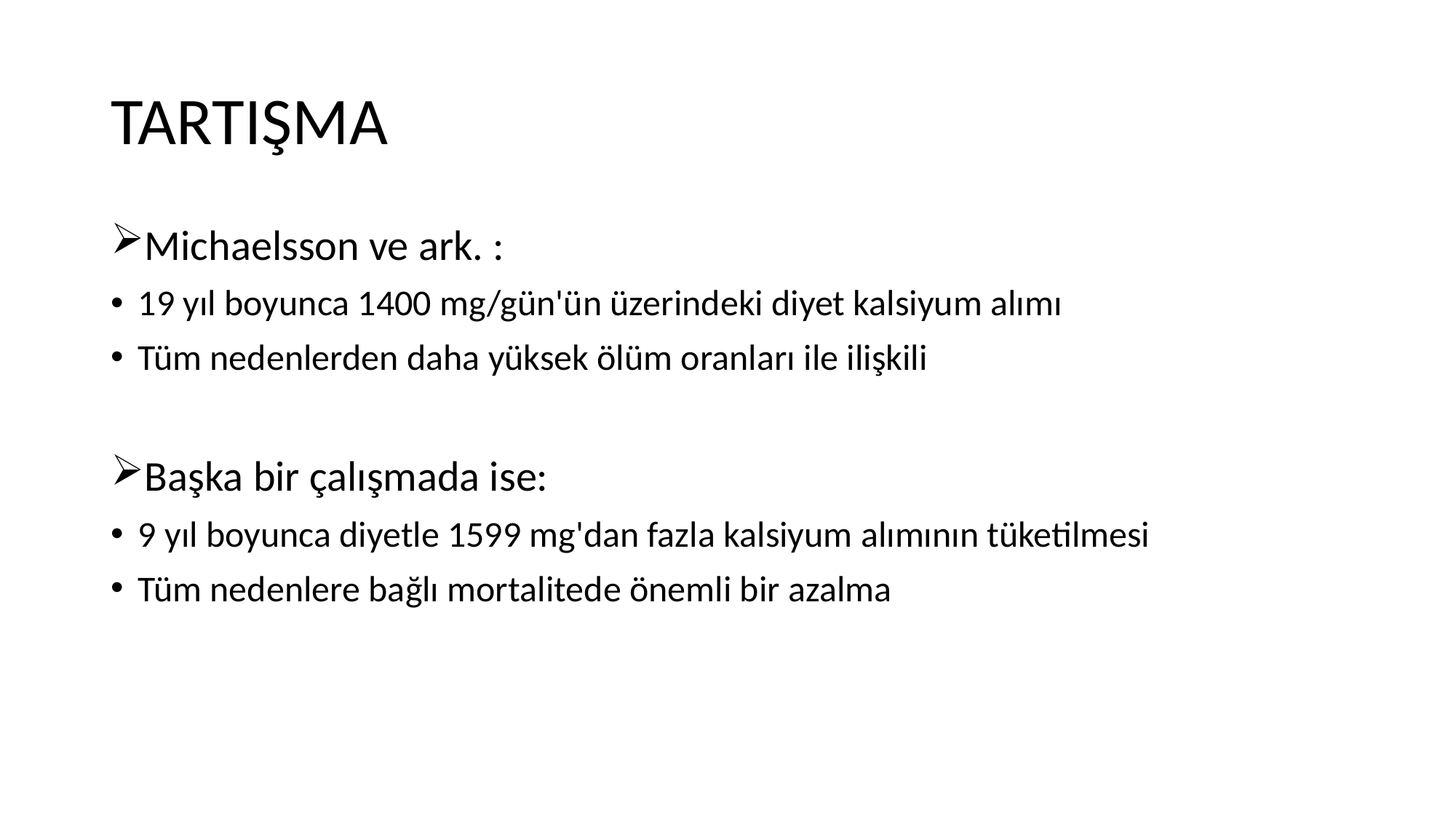

# TARTIŞMA
Michaelsson ve ark. :
19 yıl boyunca 1400 mg/gün'ün üzerindeki diyet kalsiyum alımı
Tüm nedenlerden daha yüksek ölüm oranları ile ilişkili

Başka bir çalışmada ise:
9 yıl boyunca diyetle 1599 mg'dan fazla kalsiyum alımının tüketilmesi
Tüm nedenlere bağlı mortalitede önemli bir azalma